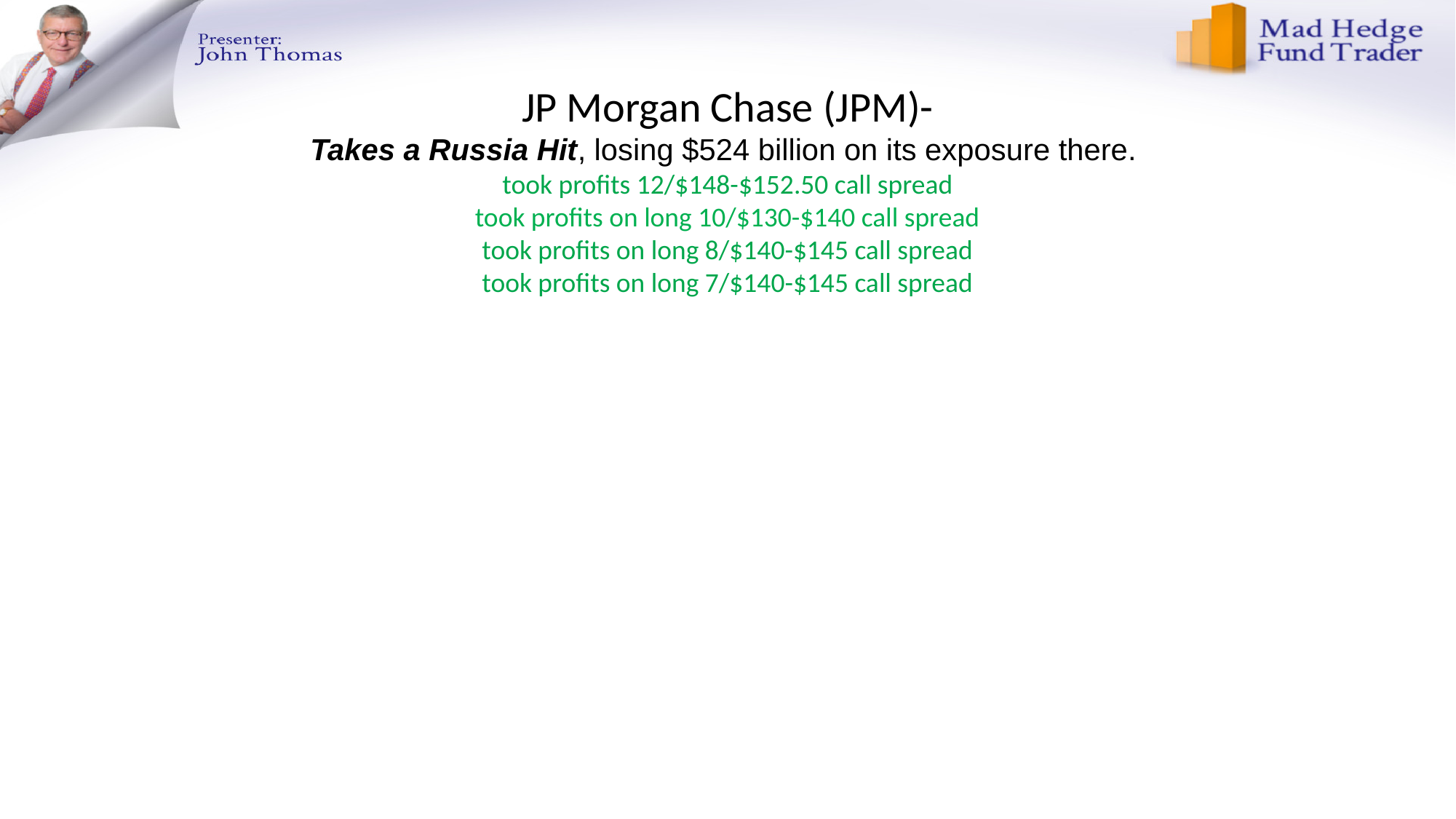

# JP Morgan Chase (JPM)- Takes a Russia Hit, losing $524 billion on its exposure there. took profits 12/$148-$152.50 call spread took profits on long 10/$130-$140 call spread took profits on long 8/$140-$145 call spread took profits on long 7/$140-$145 call spread